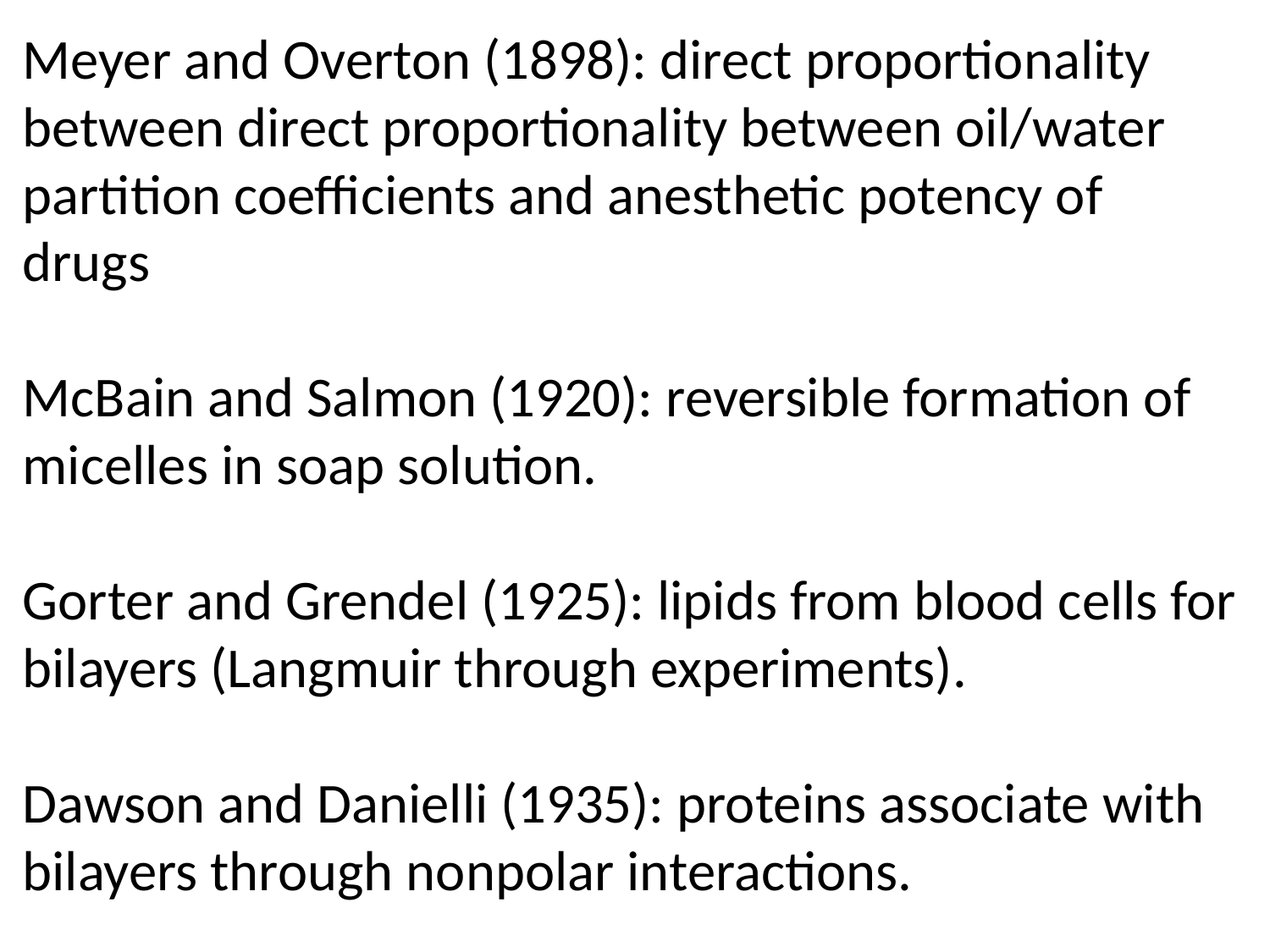

Meyer and Overton (1898): direct proportionality between direct proportionality between oil/water partition coefficients and anesthetic potency of drugs

McBain and Salmon (1920): reversible formation of micelles in soap solution.

Gorter and Grendel (1925): lipids from blood cells for bilayers (Langmuir through experiments).

Dawson and Danielli (1935): proteins associate with bilayers through nonpolar interactions.